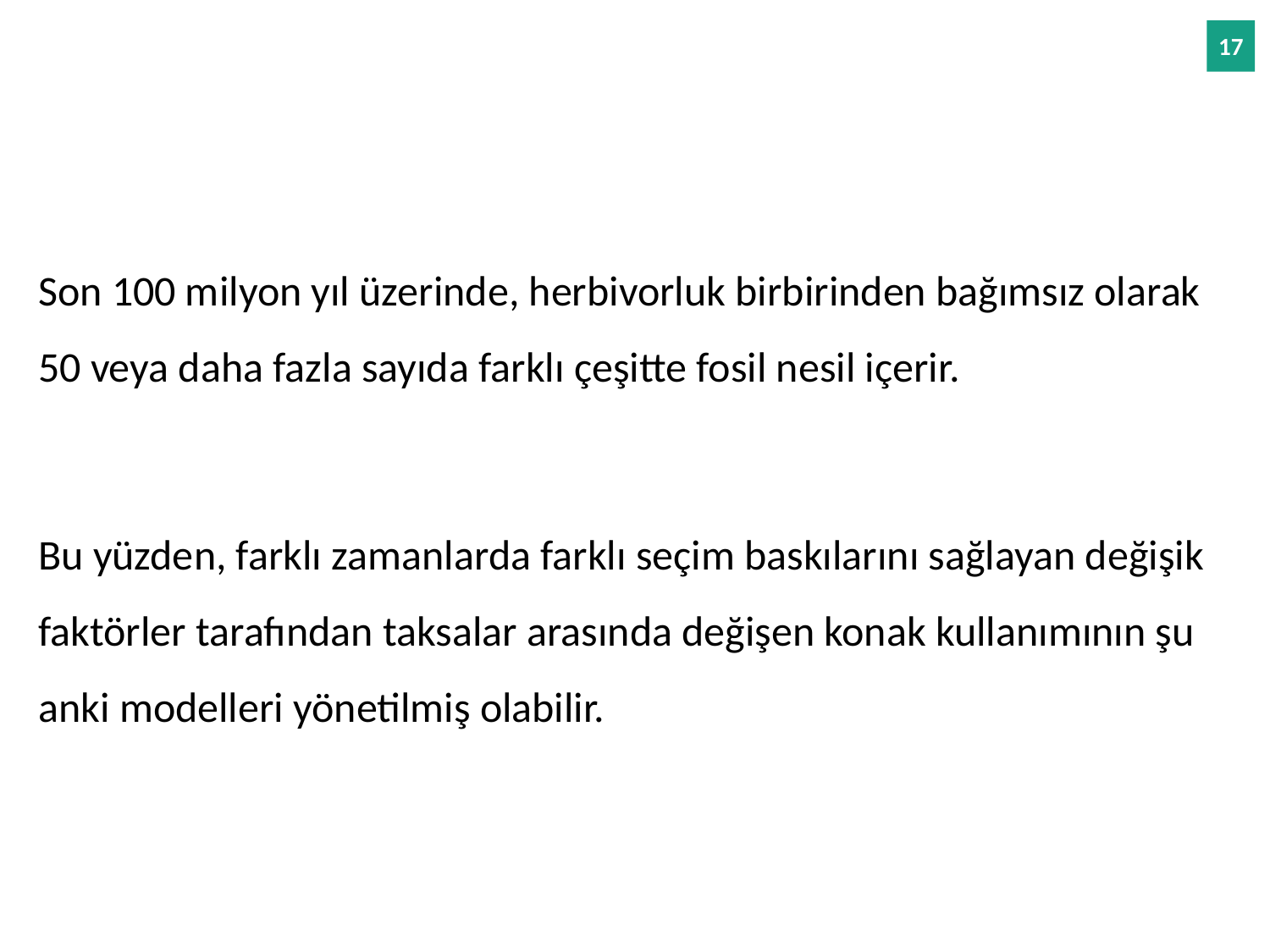

Son 100 milyon yıl üzerinde, herbivorluk birbirinden bağımsız olarak 50 veya daha fazla sayıda farklı çeşitte fosil nesil içerir.

Bu yüzden, farklı zamanlarda farklı seçim baskılarını sağlayan değişik faktörler tarafından taksalar arasında değişen konak kullanımının şu anki modelleri yönetilmiş olabilir.